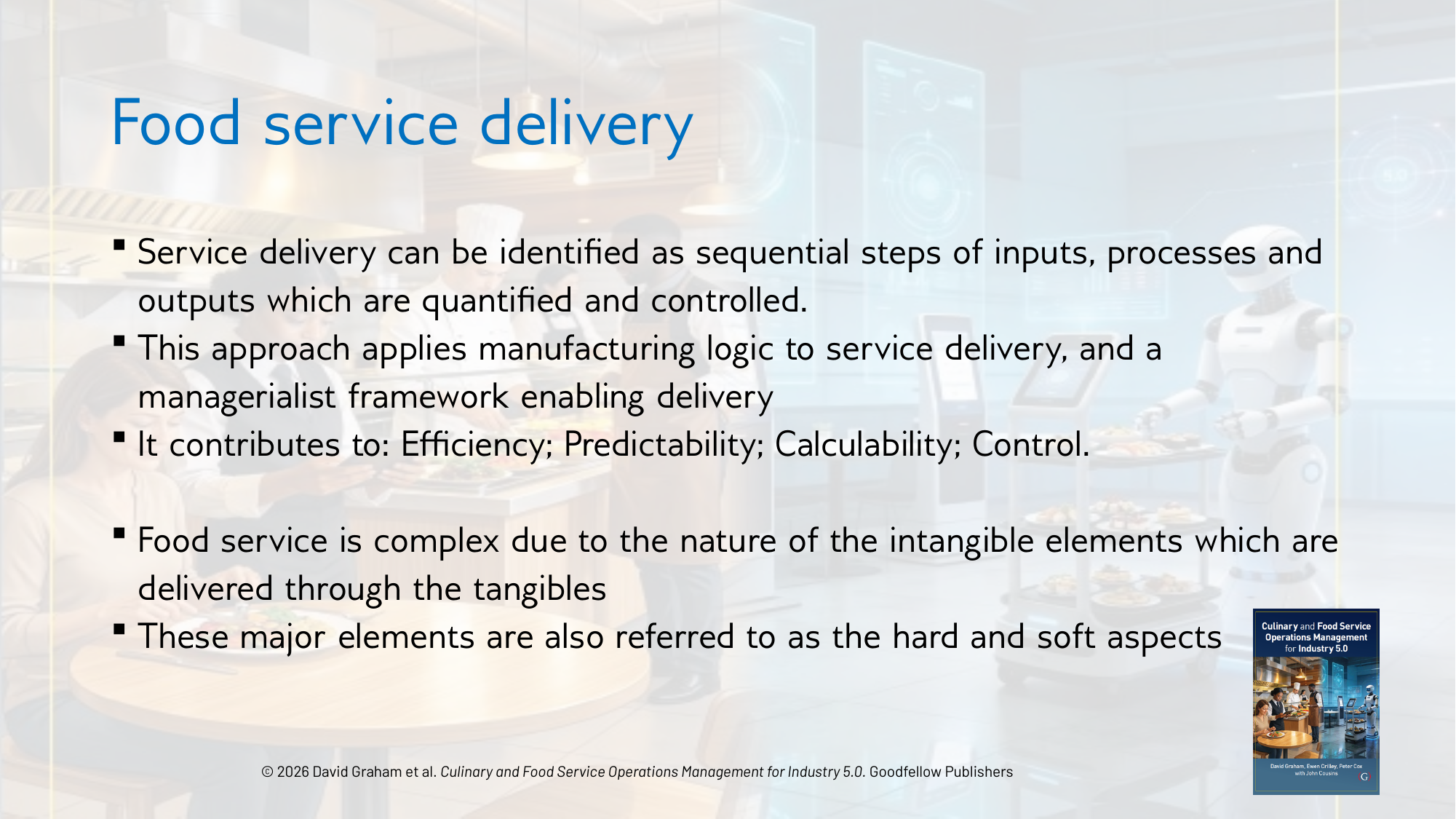

# Food service delivery
Service delivery can be identified as sequential steps of inputs, processes and outputs which are quantified and controlled.
This approach applies manufacturing logic to service delivery, and a managerialist framework enabling delivery
It contributes to: Efficiency; Predictability; Calculability; Control.

Food service is complex due to the nature of the intangible elements which are delivered through the tangibles
These major elements are also referred to as the hard and soft aspects

© 2026 David Graham et al. Culinary and Food Service Operations Management for Industry 5.0. Goodfellow Publishers